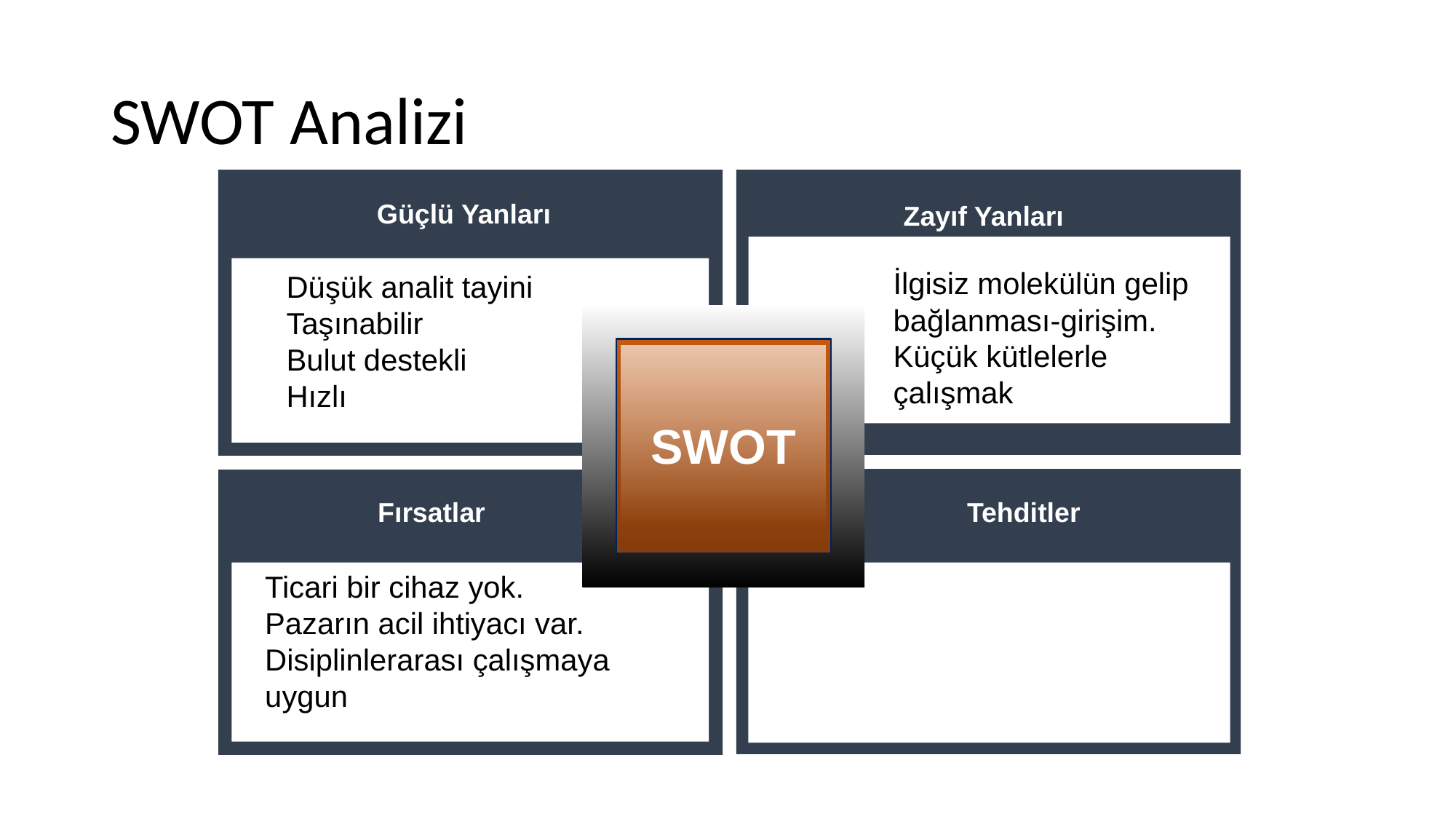

# SWOT Analizi

Güçlü Yanları
Zayıf Yanları

İlgisiz molekülün gelip bağlanması-girişim.
Küçük kütlelerle çalışmak
Düşük analit tayini
Taşınabilir
Bulut destekli
Hızlı

SWOT

Fırsatlar
Tehditler
Ticari bir cihaz yok.
Pazarın acil ihtiyacı var.
Disiplinlerarası çalışmaya uygun